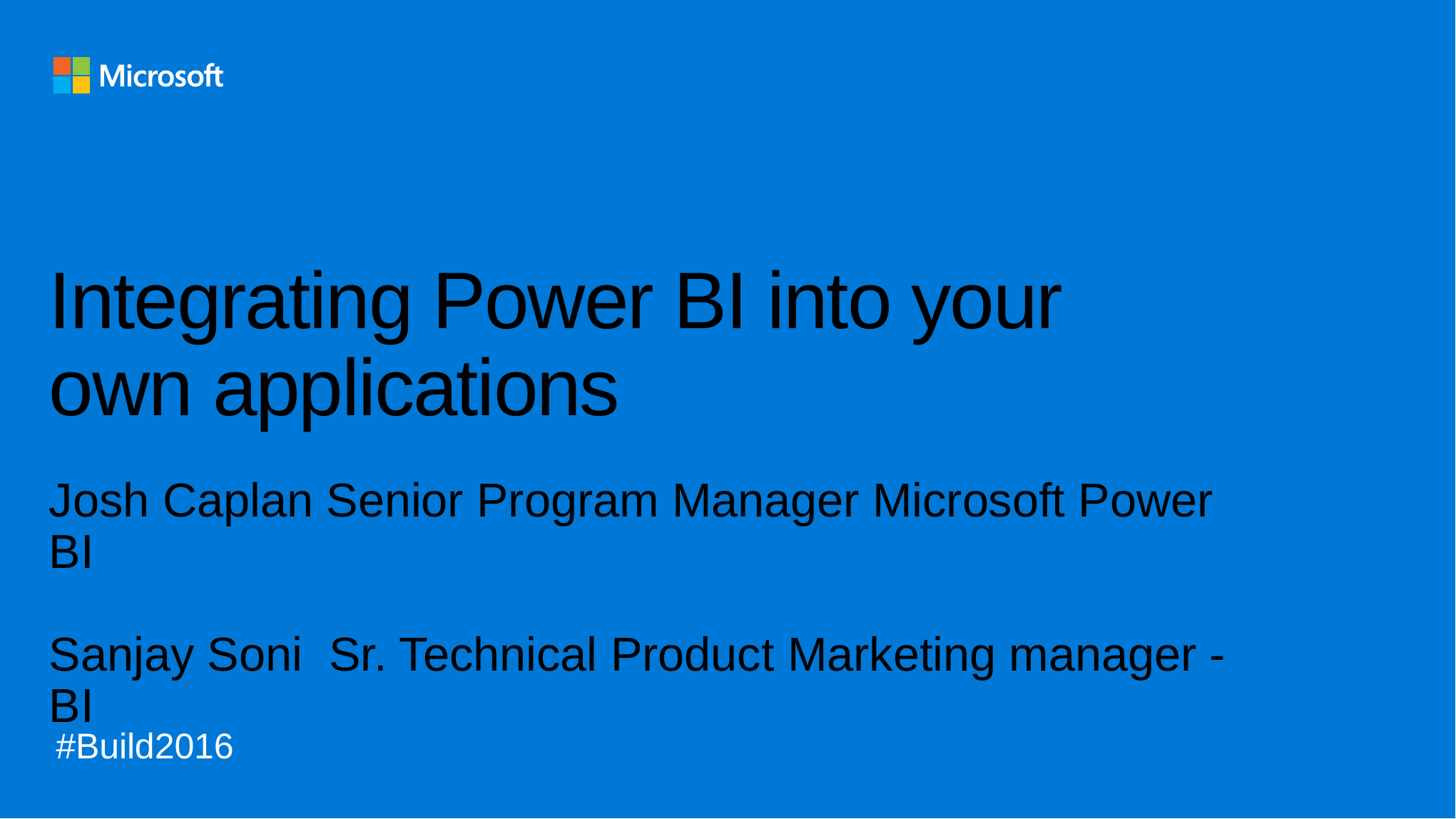

# Integrating Power BI into your own applications
Josh Caplan Senior Program Manager Microsoft Power BI

Sanjay Soni  Sr. Technical Product Marketing manager - BI